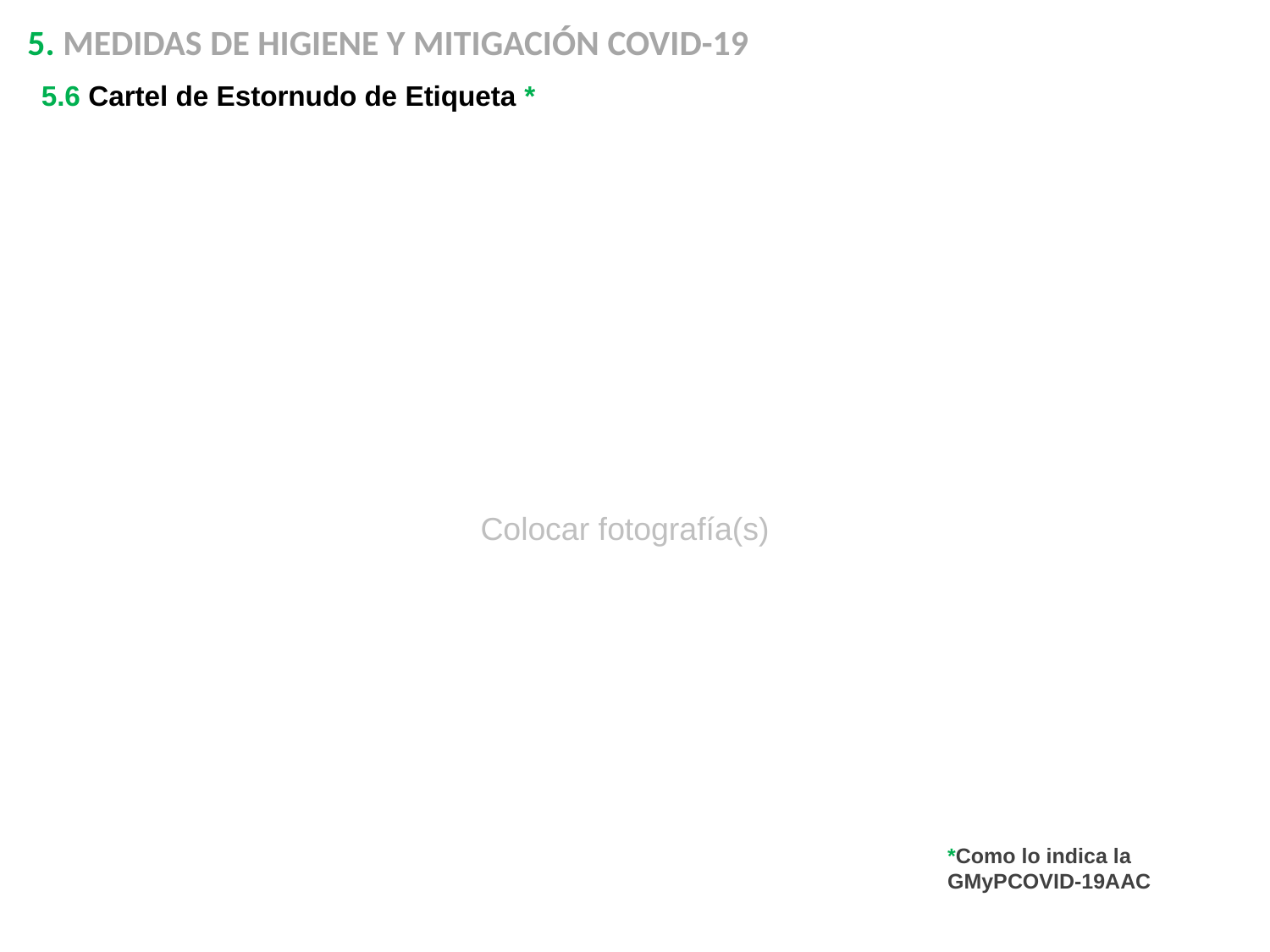

5. MEDIDAS DE HIGIENE Y MITIGACIÓN COVID-19

5.6 Cartel de Estornudo de Etiqueta *

Colocar fotografía(s)

*Como lo indica la    GMyPCOVID-19AAC